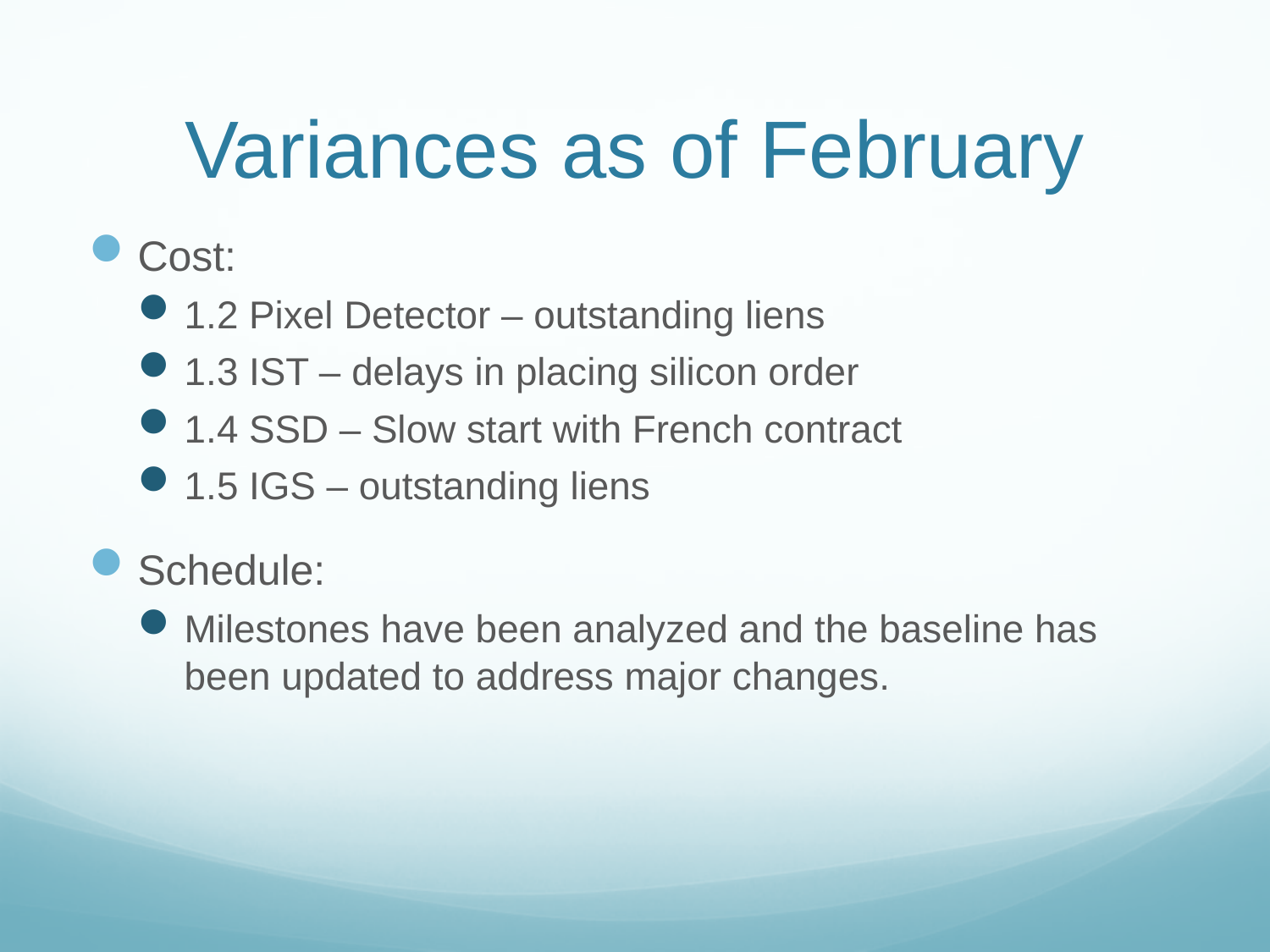

# Variances as of February
Cost:
1.2 Pixel Detector – outstanding liens
1.3 IST – delays in placing silicon order
1.4 SSD – Slow start with French contract
1.5 IGS – outstanding liens
Schedule:
Milestones have been analyzed and the baseline has been updated to address major changes.